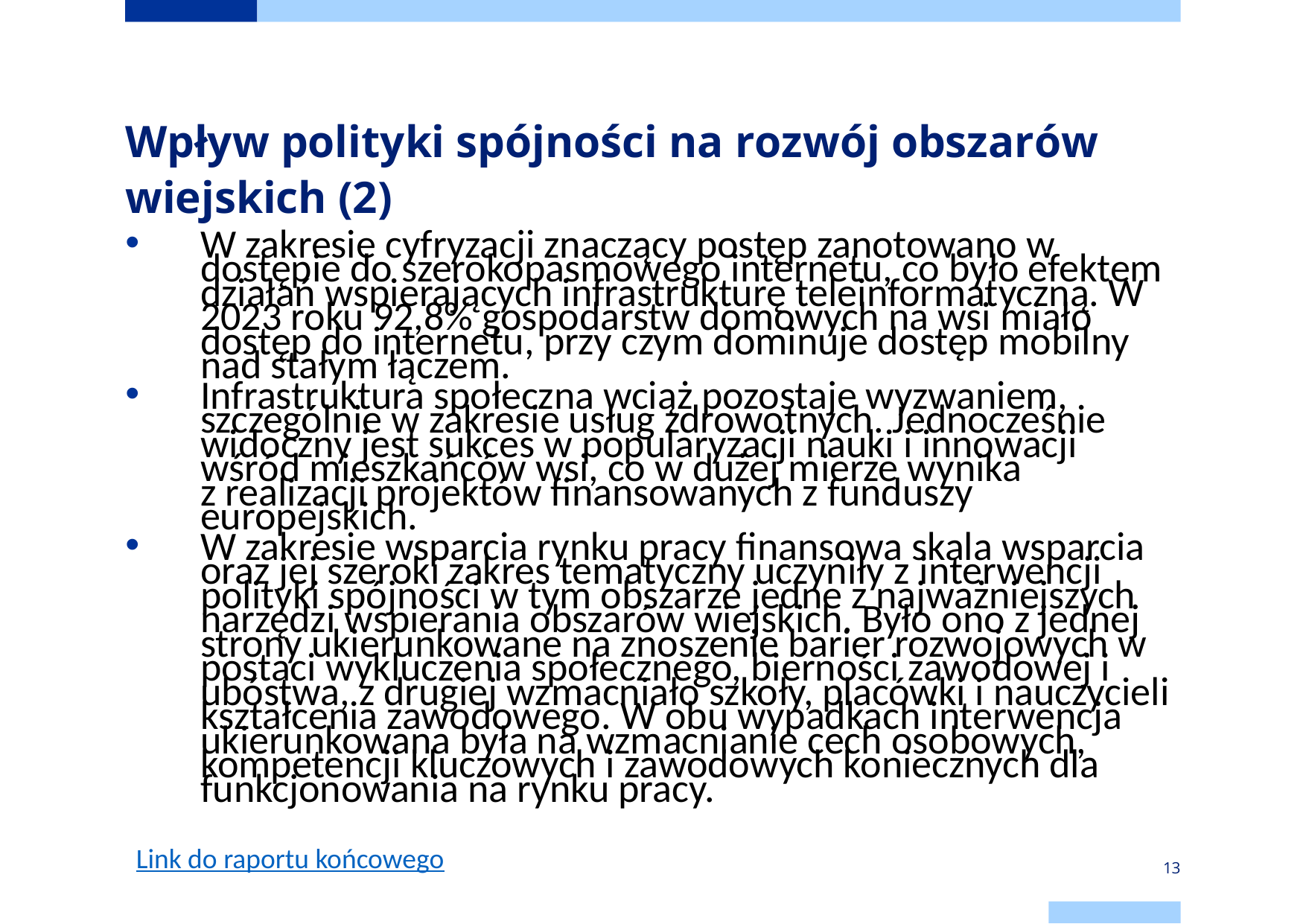

# Wpływ polityki spójności na rozwój obszarów wiejskich (2)
W zakresie cyfryzacji znaczący postęp zanotowano w dostępie do szerokopasmowego internetu, co było efektem działań wspierających infrastrukturę teleinformatyczną. W 2023 roku 92,8% gospodarstw domowych na wsi miało dostęp do internetu, przy czym dominuje dostęp mobilny nad stałym łączem.
Infrastruktura społeczna wciąż pozostaje wyzwaniem, szczególnie w zakresie usług zdrowotnych. Jednocześnie widoczny jest sukces w popularyzacji nauki i innowacji wśród mieszkańców wsi, co w dużej mierze wynika z realizacji projektów finansowanych z funduszy europejskich.
W zakresie wsparcia rynku pracy finansowa skala wsparcia oraz jej szeroki zakres tematyczny uczyniły z interwencji polityki spójności w tym obszarze jedne z najważniejszych narzędzi wspierania obszarów wiejskich. Było ono z jednej strony ukierunkowane na znoszenie barier rozwojowych w postaci wykluczenia społecznego, bierności zawodowej i ubóstwa, z drugiej wzmacniało szkoły, placówki i nauczycieli kształcenia zawodowego. W obu wypadkach interwencja ukierunkowana była na wzmacnianie cech osobowych, kompetencji kluczowych i zawodowych koniecznych dla funkcjonowania na rynku pracy.

Link do raportu końcowego
13